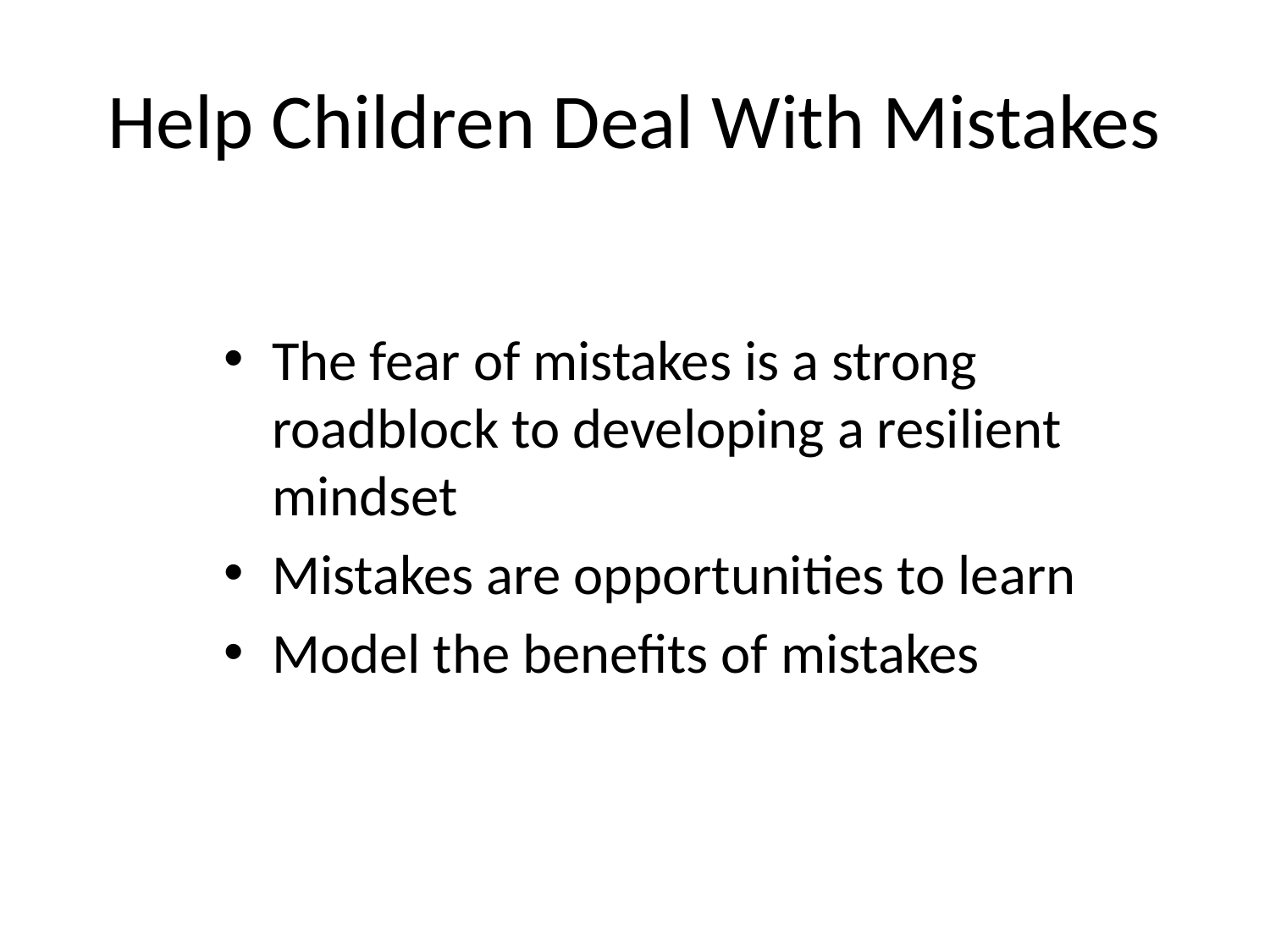

# Help Children Deal With Mistakes
The fear of mistakes is a strong roadblock to developing a resilient mindset
Mistakes are opportunities to learn
Model the benefits of mistakes